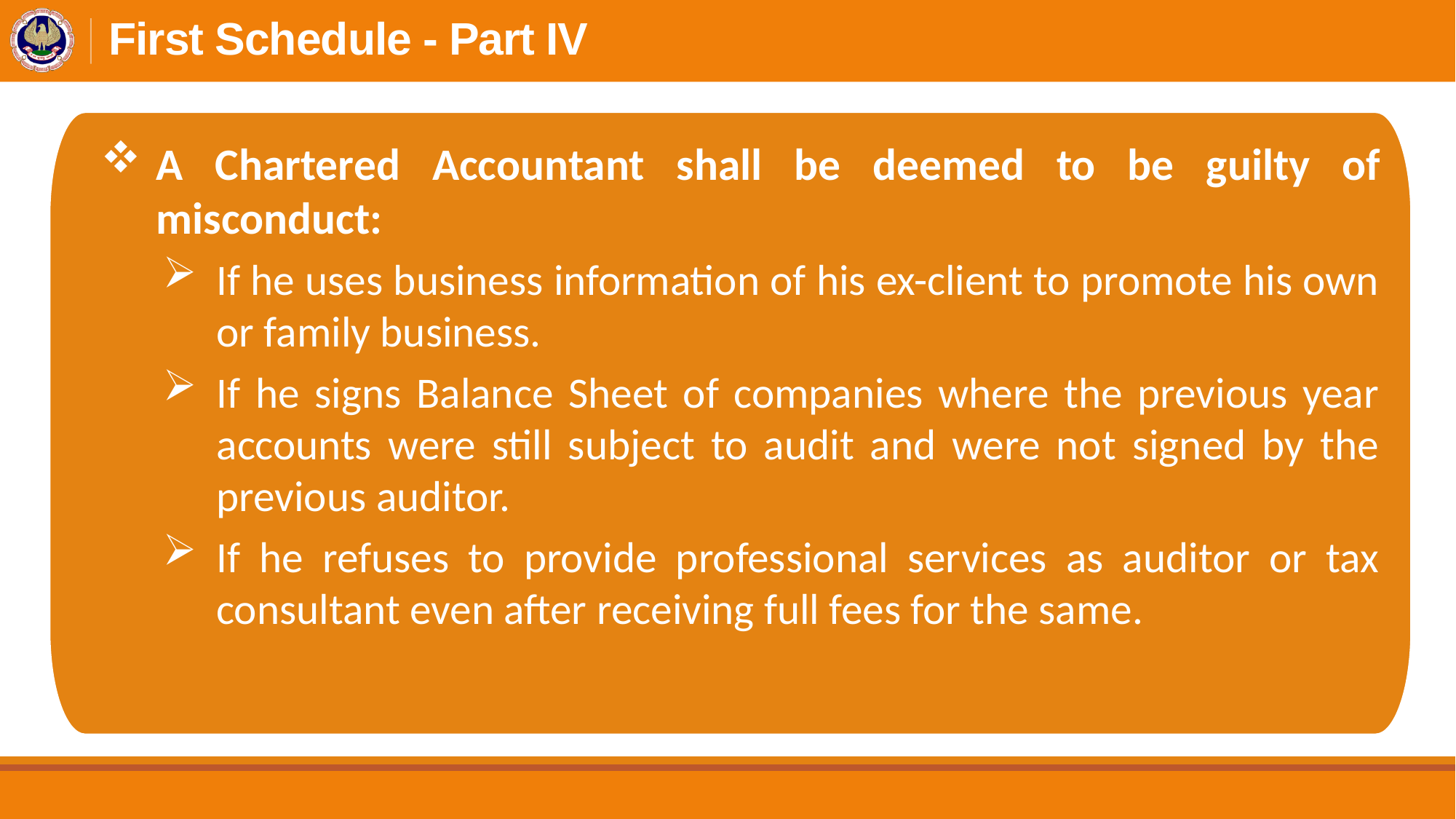

# First Schedule - Part IV

A Chartered Accountant shall be deemed to be guilty of misconduct:
If he uses business information of his ex-client to promote his own or family business.
If he signs Balance Sheet of companies where the previous year accounts were still subject to audit and were not signed by the previous auditor.
If he refuses to provide professional services as auditor or tax consultant even after receiving full fees for the same.